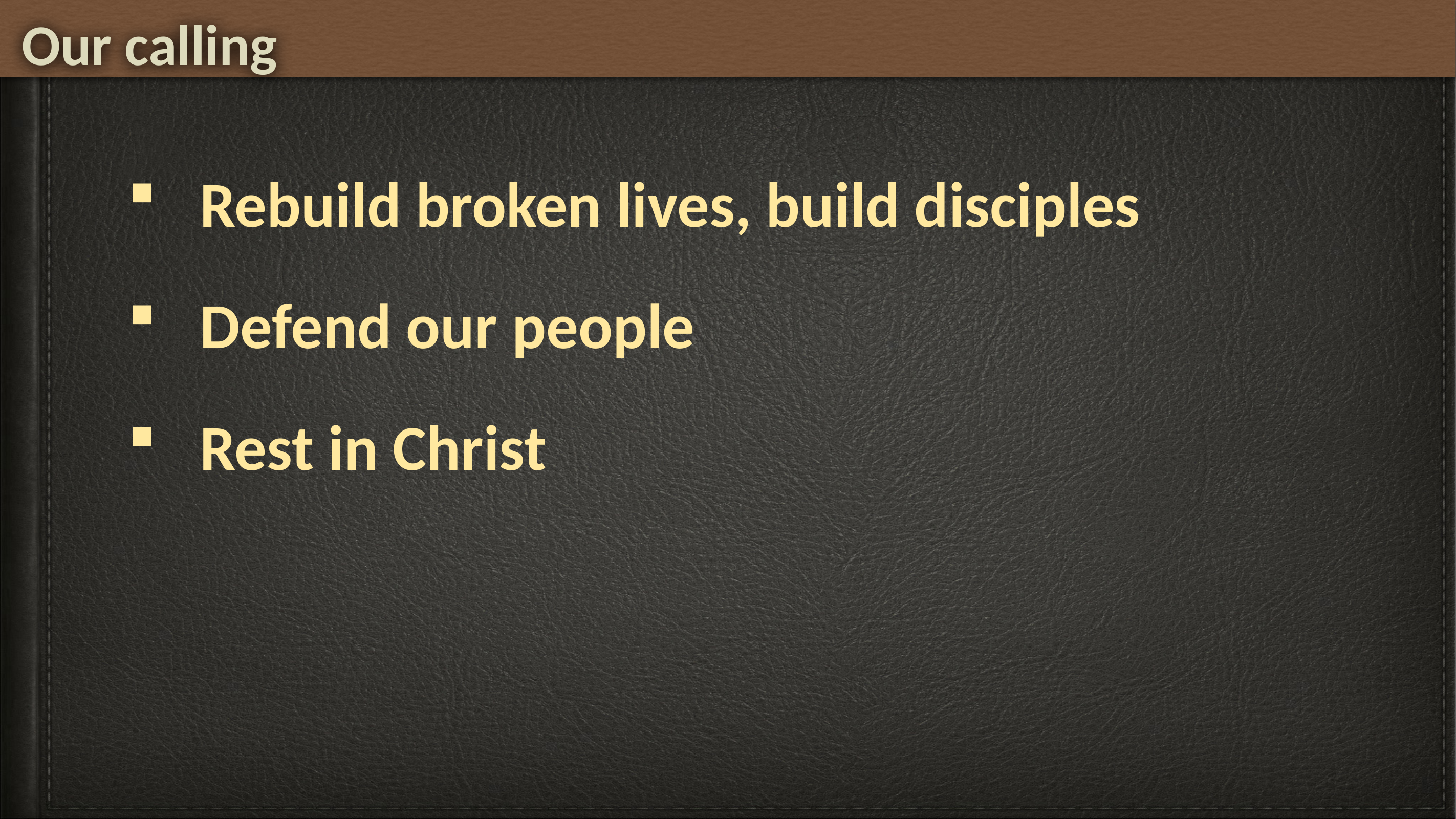

Our calling

Rebuild broken lives, build disciples
Defend our people
Rest in Christ